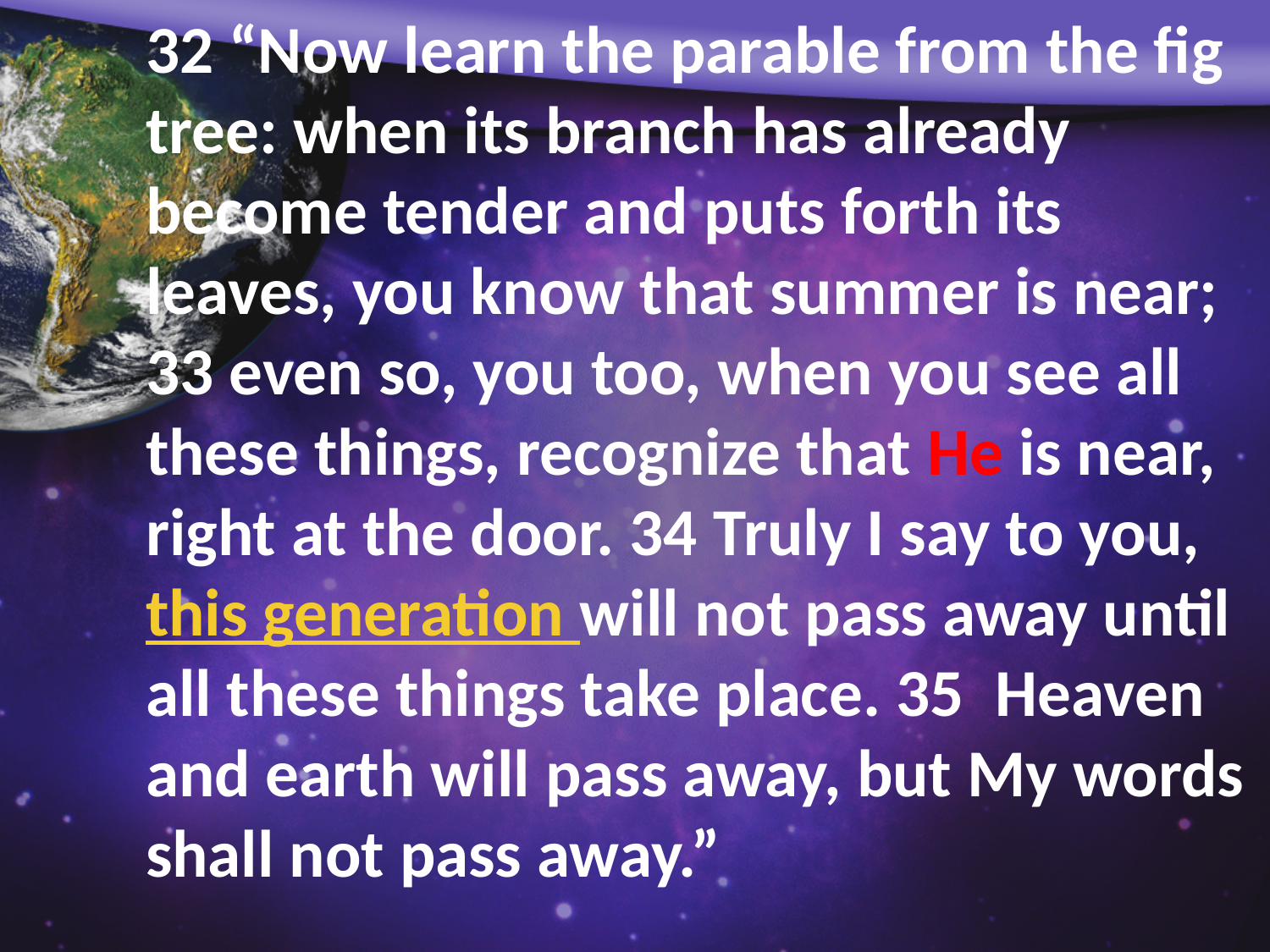

32 “Now learn the parable from the fig tree: when its branch has already become tender and puts forth its leaves, you know that summer is near; 33 even so, you too, when you see all these things, recognize that He is near, right at the door. 34 Truly I say to you, this generation will not pass away until all these things take place. 35  Heaven and earth will pass away, but My words shall not pass away.”